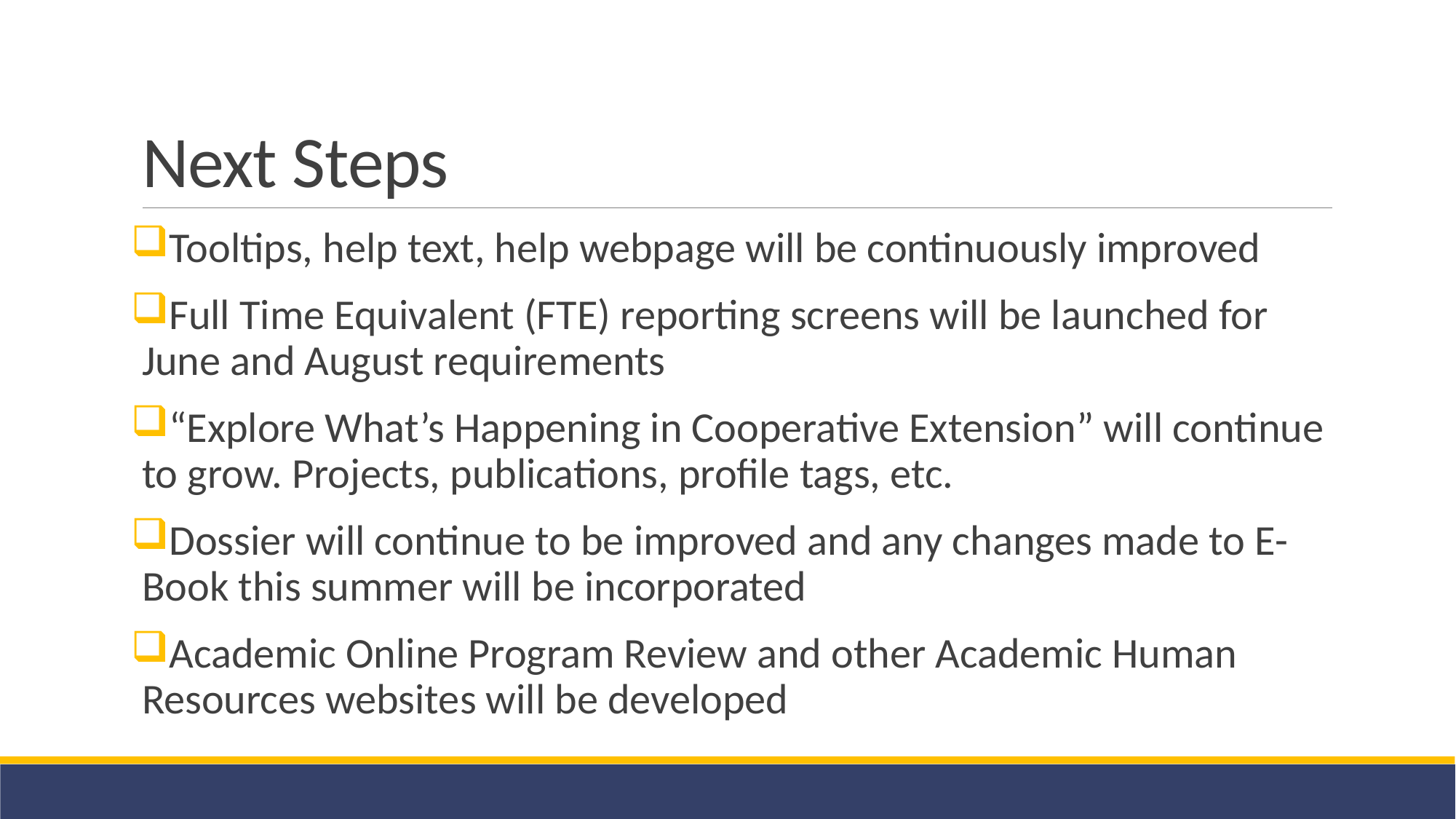

# Next Steps
Tooltips, help text, help webpage will be continuously improved
Full Time Equivalent (FTE) reporting screens will be launched for June and August requirements
“Explore What’s Happening in Cooperative Extension” will continue to grow. Projects, publications, profile tags, etc.
Dossier will continue to be improved and any changes made to E-Book this summer will be incorporated
Academic Online Program Review and other Academic Human Resources websites will be developed